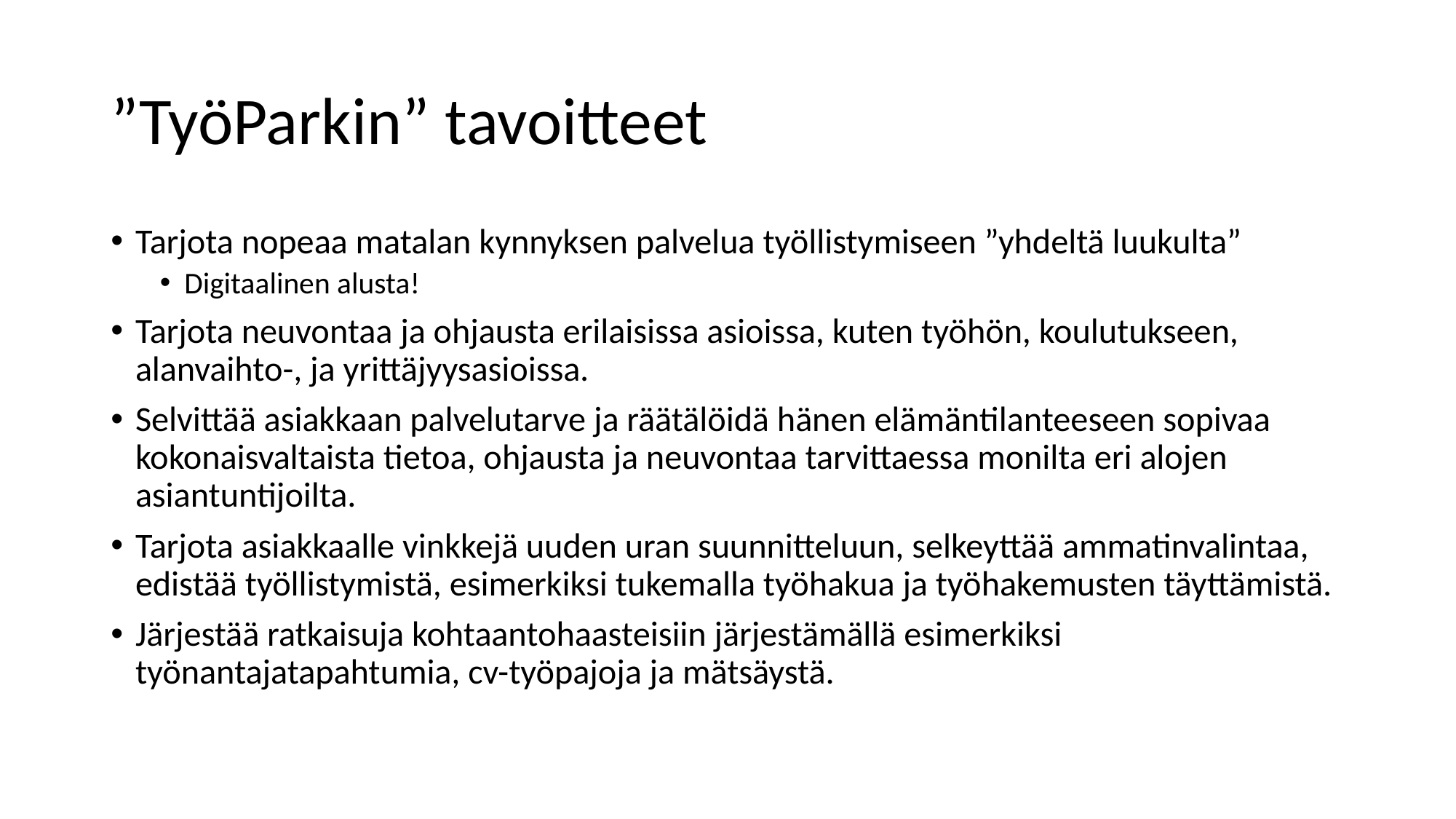

# ”TyöParkin” tavoitteet
Tarjota nopeaa matalan kynnyksen palvelua työllistymiseen ”yhdeltä luukulta”
Digitaalinen alusta!
Tarjota neuvontaa ja ohjausta erilaisissa asioissa, kuten työhön, koulutukseen, alanvaihto-, ja yrittäjyysasioissa.
Selvittää asiakkaan palvelutarve ja räätälöidä hänen elämäntilanteeseen sopivaa kokonaisvaltaista tietoa, ohjausta ja neuvontaa tarvittaessa monilta eri alojen asiantuntijoilta.
Tarjota asiakkaalle vinkkejä uuden uran suunnitteluun, selkeyttää ammatinvalintaa, edistää työllistymistä, esimerkiksi tukemalla työhakua ja työhakemusten täyttämistä.
Järjestää ratkaisuja kohtaantohaasteisiin järjestämällä esimerkiksi työnantajatapahtumia, cv-työpajoja ja mätsäystä.